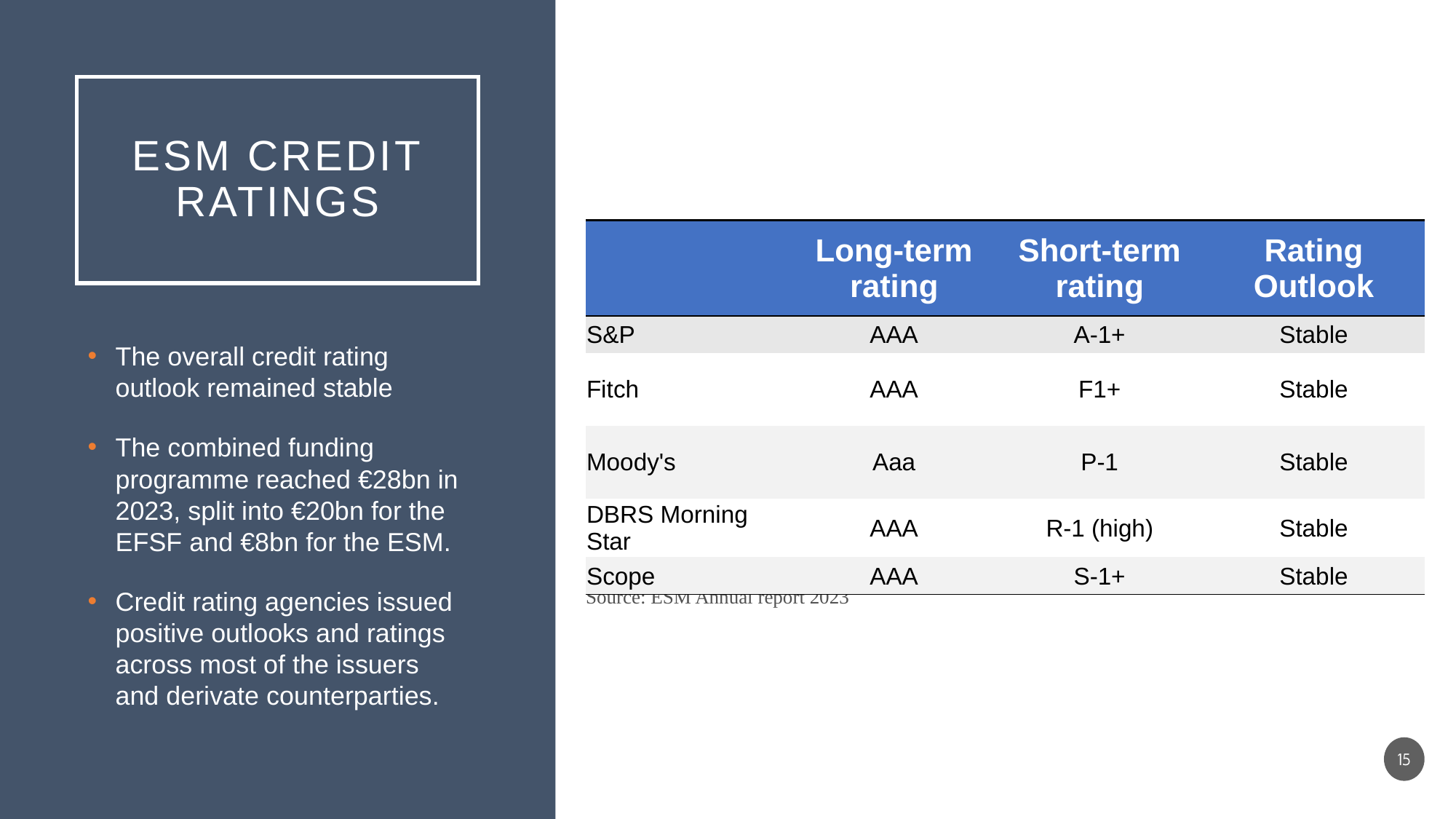

# ESM Credit Ratings
|  | Long-term rating | Short-term rating | Rating Outlook |
| --- | --- | --- | --- |
| S&P | AAA | A-1+ | Stable |
| Fitch | AAA | F1+ | Stable |
| Moody's | Aaa | P-1 | Stable |
| DBRS Morning Star | AAA | R-1 (high) | Stable |
| Scope | AAA | S-1+ | Stable |
The overall credit rating outlook remained stable
The combined funding programme reached €28bn in 2023, split into €20bn for the EFSF and €8bn for the ESM.
Credit rating agencies issued positive outlooks and ratings across most of the issuers and derivate counterparties.
Source: ESM Annual report 2023
15